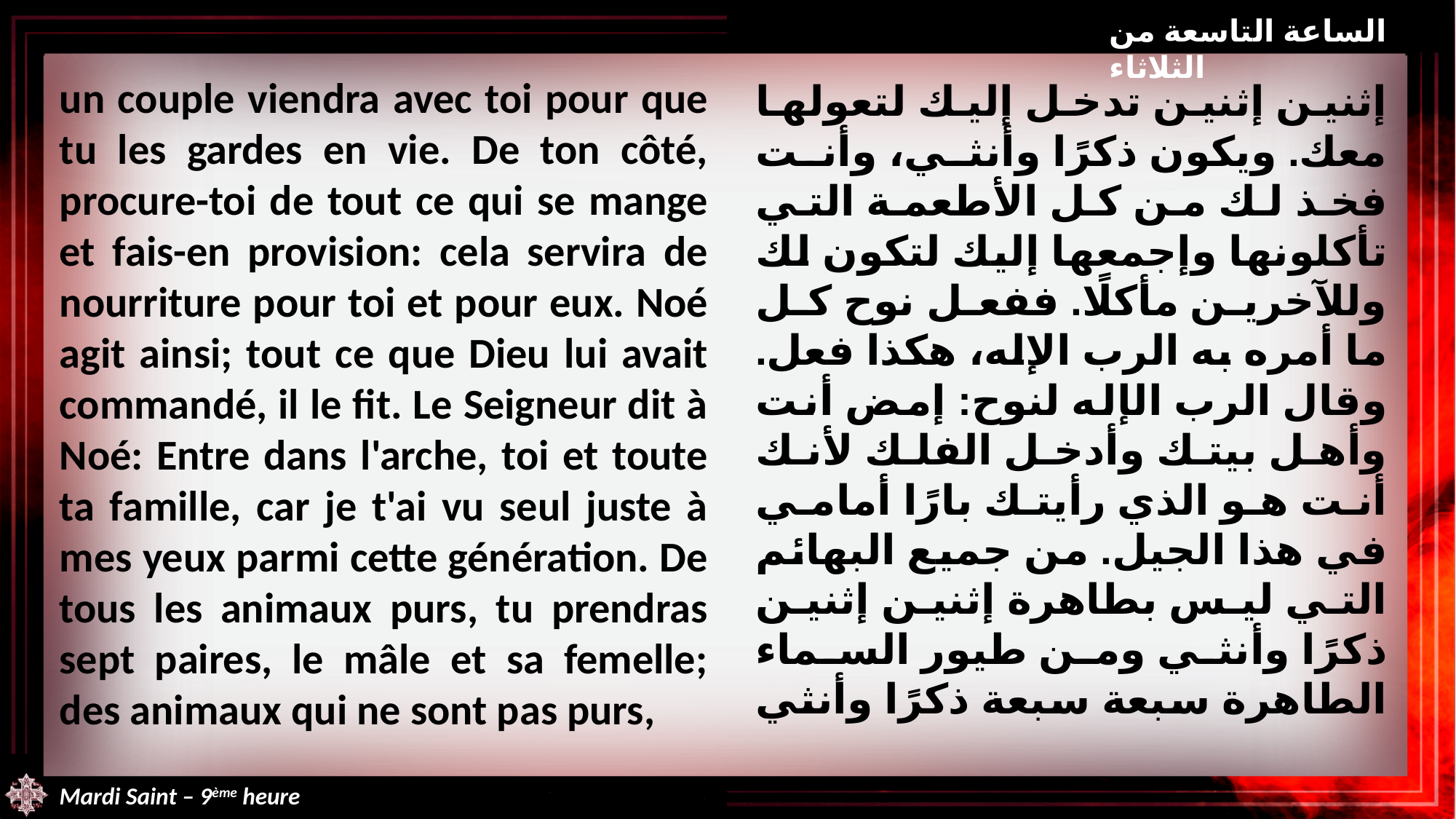

الساعة التاسعة من الثلاثاء
un couple viendra avec toi pour que tu les gardes en vie. De ton côté, procure-toi de tout ce qui se mange et fais-en provision: cela servira de nourriture pour toi et pour eux. Noé agit ainsi; tout ce que Dieu lui avait commandé, il le fit. Le Seigneur dit à Noé: Entre dans l'arche, toi et toute ta famille, car je t'ai vu seul juste à mes yeux parmi cette génération. De tous les animaux purs, tu prendras sept paires, le mâle et sa femelle; des animaux qui ne sont pas purs,
إثنين إثنين تدخل إليك لتعولها معك. ويكون ذكرًا وأنثي، وأنت فخذ لك من كل الأطعمة التي تأكلونها وإجمعها إليك لتكون لك وللآخرين مأكلًا. ففعل نوح كل ما أمره به الرب الإله، هكذا فعل. وقال الرب الإله لنوح: إمض أنت وأهل بيتك وأدخل الفلك لأنك أنت هو الذي رأيتك بارًا أمامي في هذا الجيل. من جميع البهائم التي ليس بطاهرة إثنين إثنين ذكرًا وأنثي ومن طيور السماء الطاهرة سبعة سبعة ذكرًا وأنثي
Mardi Saint – 9ème heure